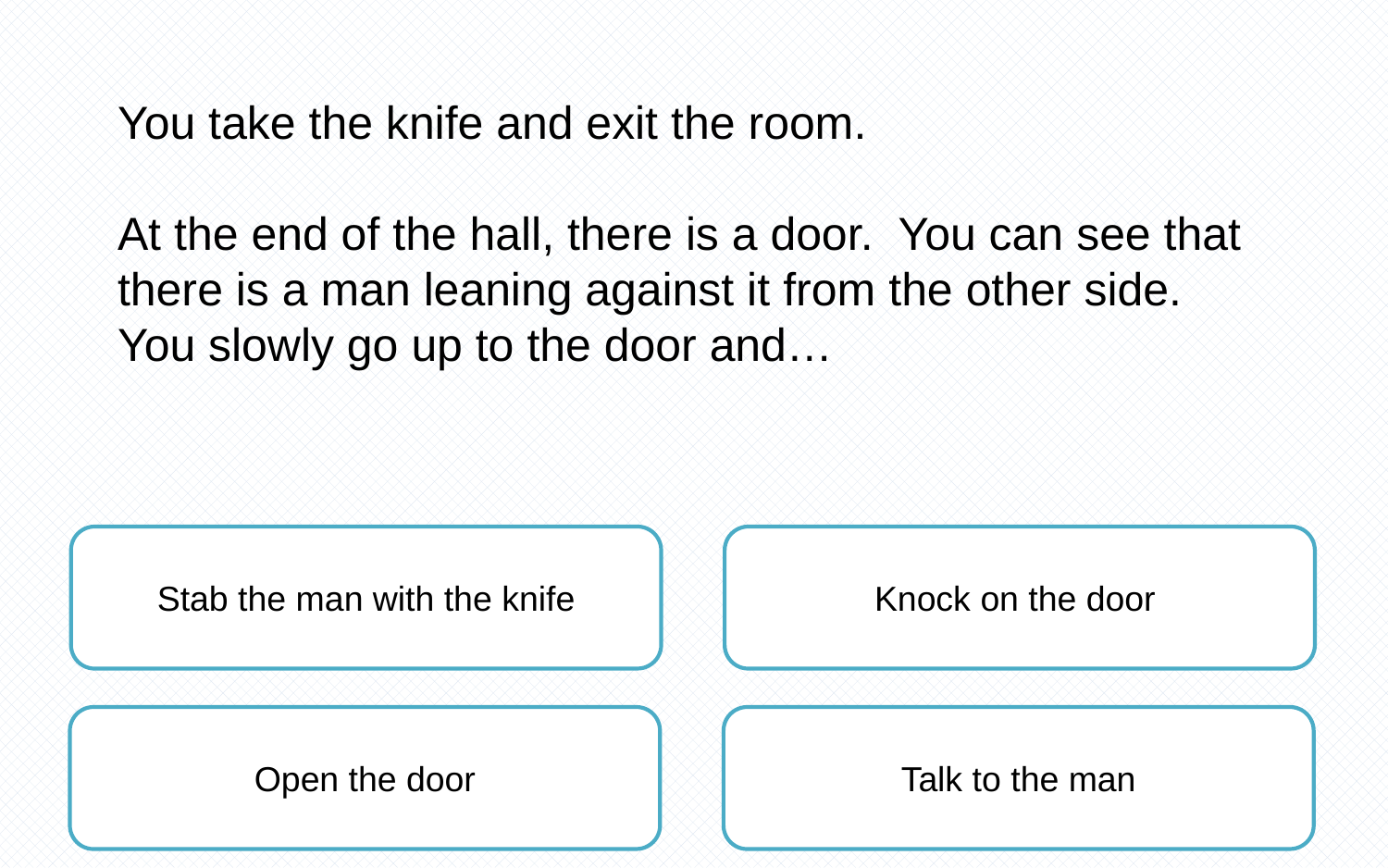

You take the knife and exit the room.

At the end of the hall, there is a door.  You can see that there is a man leaning against it from the other side.
You slowly go up to the door and…
Stab the man with the knife
Knock on the door
Open the door
Talk to the man